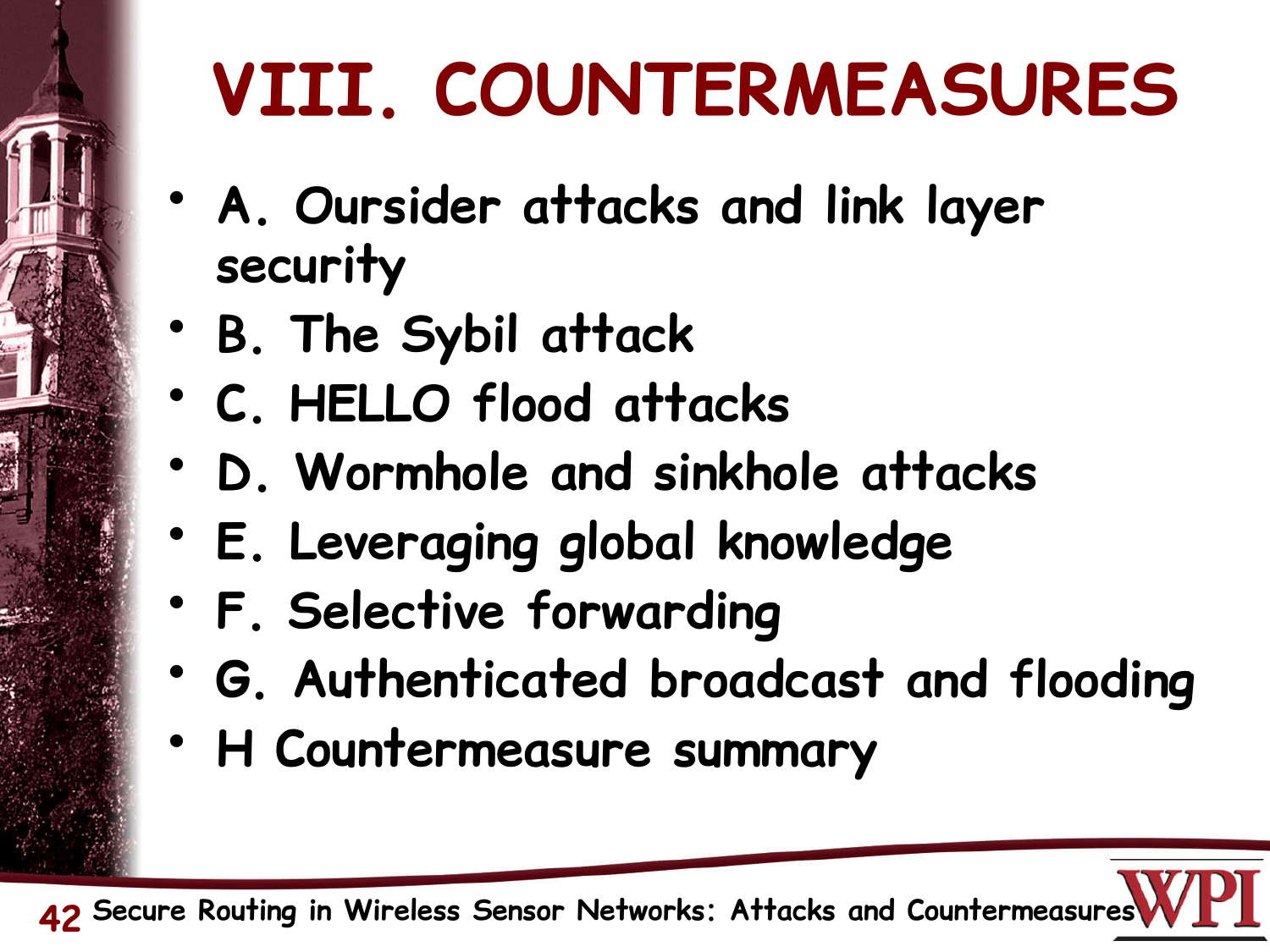

# VIII. COUNTERMEASURES
A. Oursider attacks and link layer security
B. The Sybil attack
C. HELLO flood attacks
D. Wormhole and sinkhole attacks
E. Leveraging global knowledge
F. Selective forwarding
G. Authenticated broadcast and flooding
H Countermeasure summary
Secure Routing in Wireless Sensor Networks: Attacks and Countermeasures
42